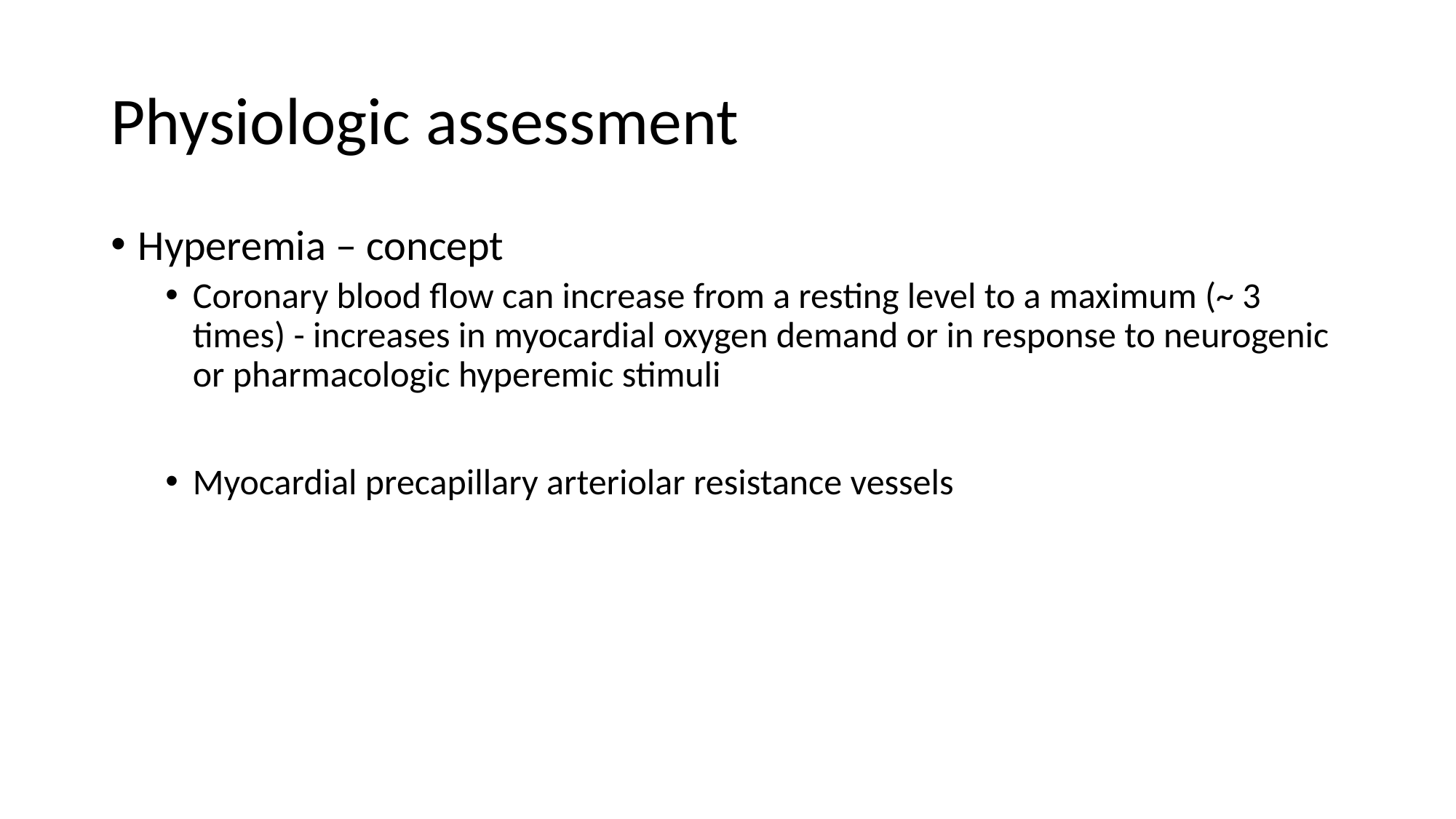

# Physiologic assessment
Hyperemia – concept
Coronary blood flow can increase from a resting level to a maximum (~ 3 times) - increases in myocardial oxygen demand or in response to neurogenic or pharmacologic hyperemic stimuli

Myocardial precapillary arteriolar resistance vessels